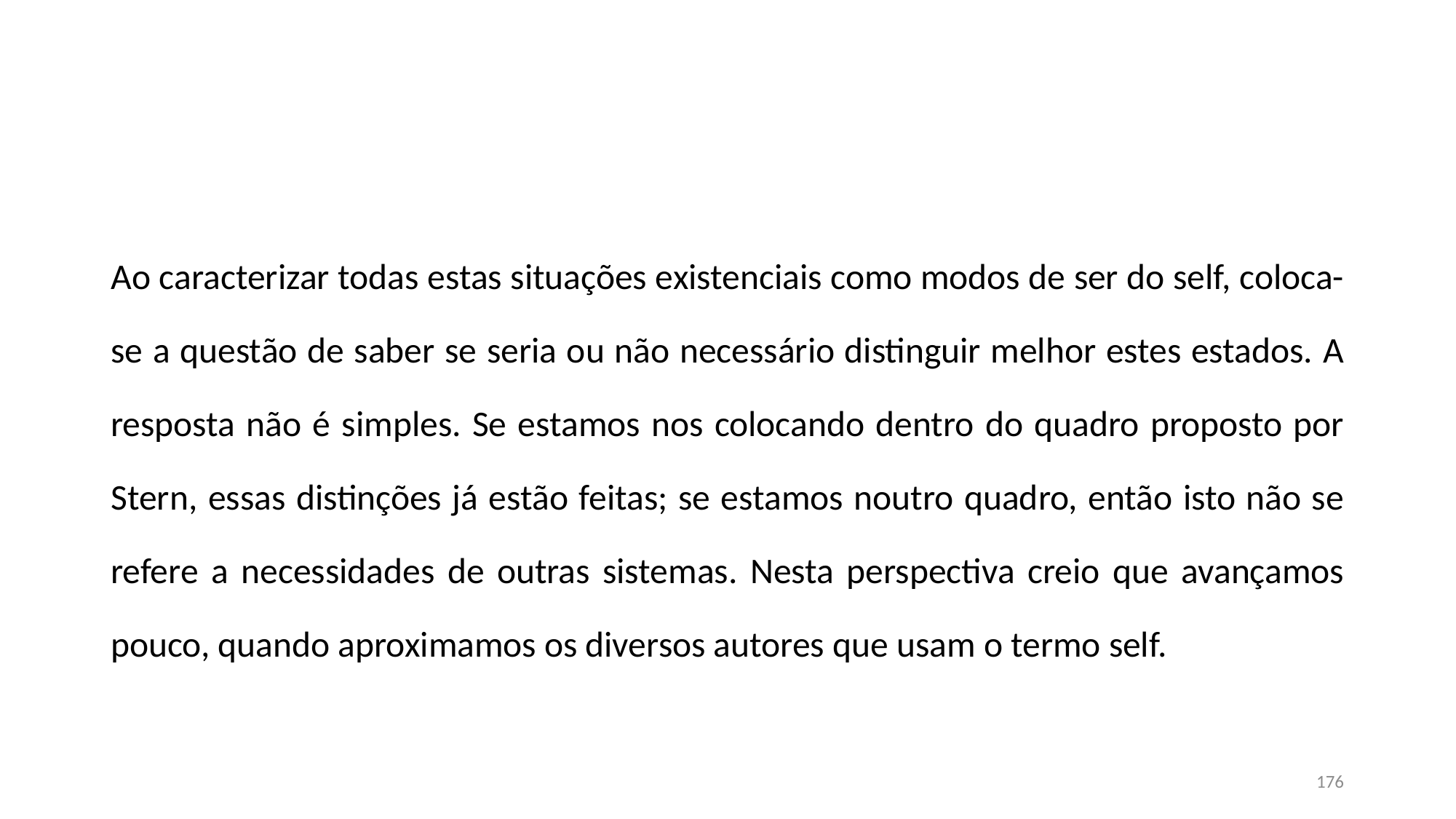

#
Ao caracterizar todas estas situações existenciais como modos de ser do self, coloca-se a questão de saber se seria ou não necessário distinguir melhor estes estados. A resposta não é simples. Se estamos nos colocando dentro do quadro proposto por Stern, essas distinções já estão feitas; se estamos noutro quadro, então isto não se refere a necessidades de outras sistemas. Nesta perspectiva creio que avançamos pouco, quando aproximamos os diversos autores que usam o termo self.
176